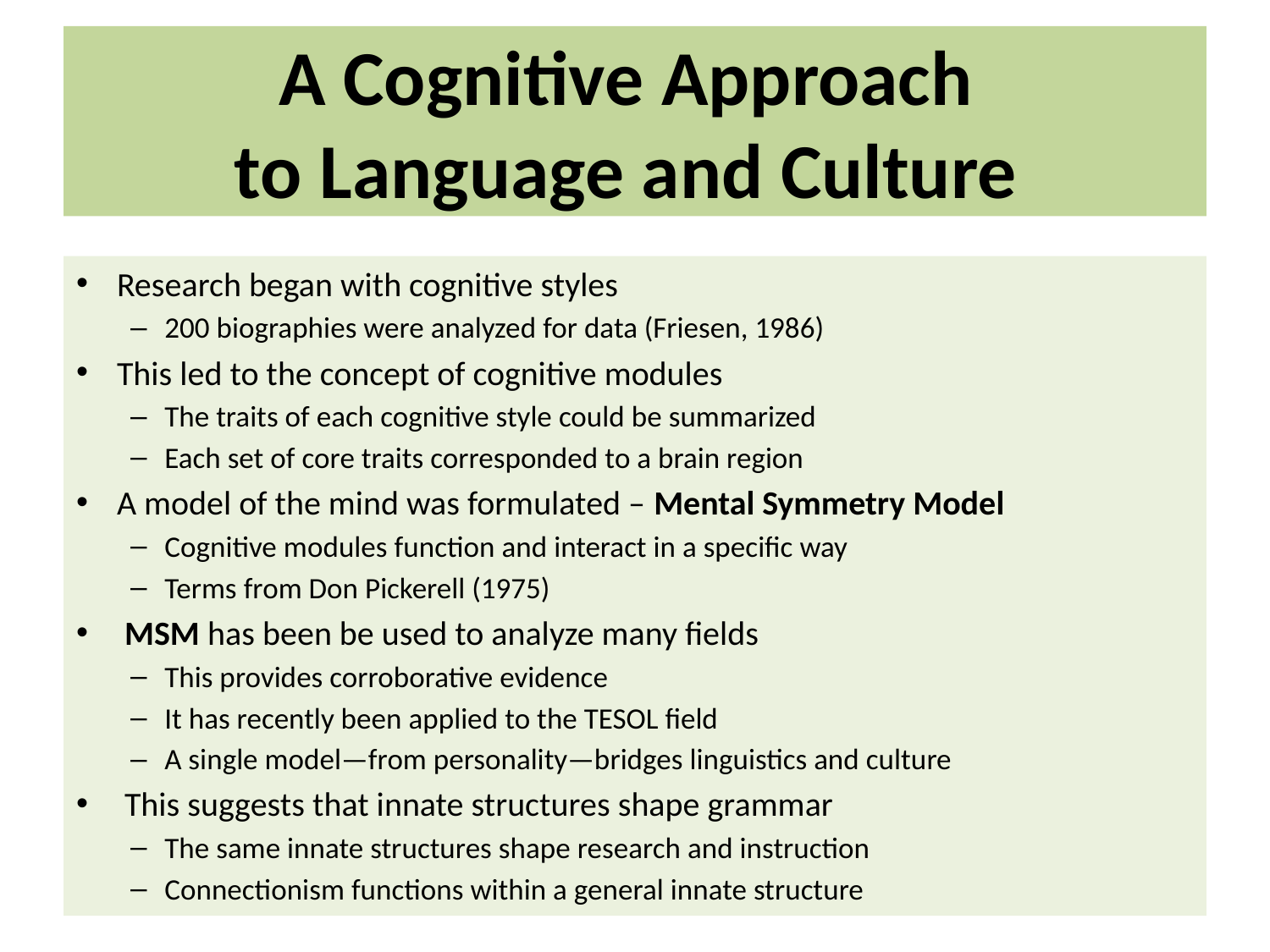

# A Cognitive Approach to Language and Culture
Research began with cognitive styles
200 biographies were analyzed for data (Friesen, 1986)
This led to the concept of cognitive modules
The traits of each cognitive style could be summarized
Each set of core traits corresponded to a brain region
A model of the mind was formulated – Mental Symmetry Model
Cognitive modules function and interact in a specific way
Terms from Don Pickerell (1975)
 MSM has been be used to analyze many fields
This provides corroborative evidence
It has recently been applied to the TESOL field
A single model—from personality—bridges linguistics and culture
 This suggests that innate structures shape grammar
The same innate structures shape research and instruction
Connectionism functions within a general innate structure